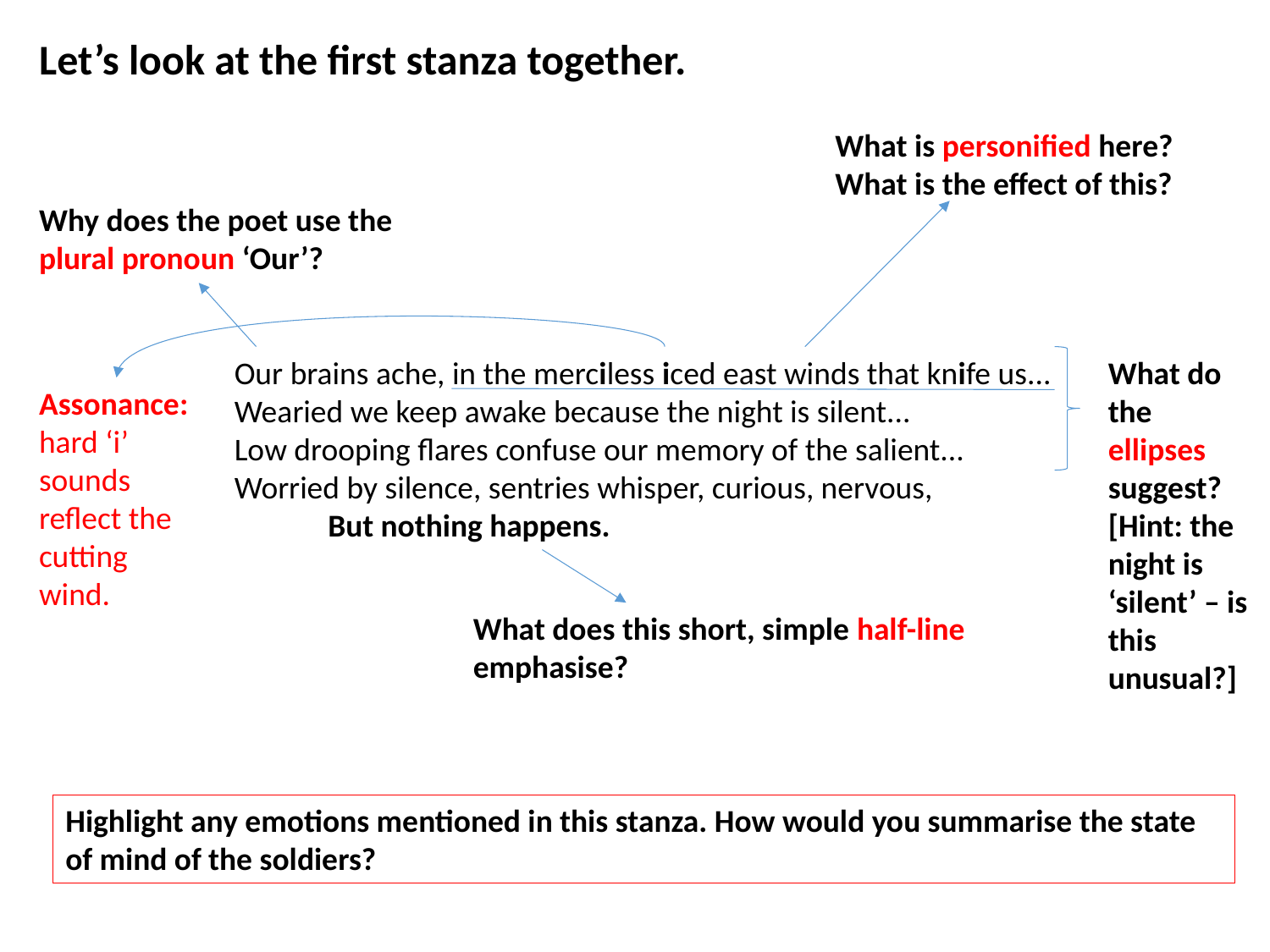

Let’s look at the first stanza together.
What is personified here? What is the effect of this?
Why does the poet use the plural pronoun ‘Our’?
Our brains ache, in the merciless iced east winds that knife us...
Wearied we keep awake because the night is silent...
Low drooping flares confuse our memory of the salient...
Worried by silence, sentries whisper, curious, nervous,
             But nothing happens.

What do the ellipses suggest? [Hint: the night is ‘silent’ – is this unusual?]
Assonance: hard ‘i’ sounds reflect the cutting wind.
What does this short, simple half-line emphasise?
Highlight any emotions mentioned in this stanza. How would you summarise the state of mind of the soldiers?